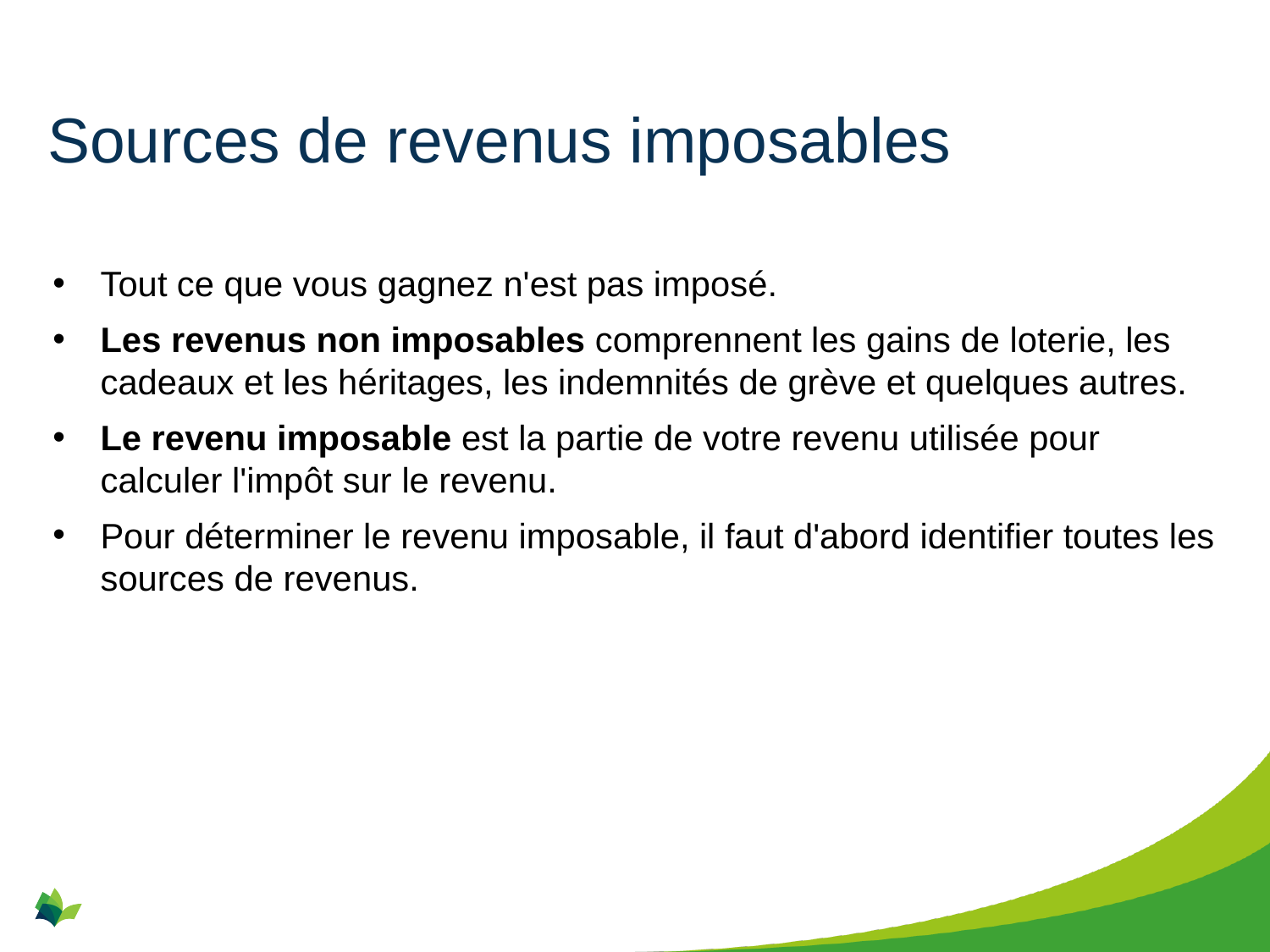

# Sources de revenus imposables
Tout ce que vous gagnez n'est pas imposé.
Les revenus non imposables comprennent les gains de loterie, les cadeaux et les héritages, les indemnités de grève et quelques autres.
Le revenu imposable est la partie de votre revenu utilisée pour calculer l'impôt sur le revenu.
Pour déterminer le revenu imposable, il faut d'abord identifier toutes les sources de revenus.